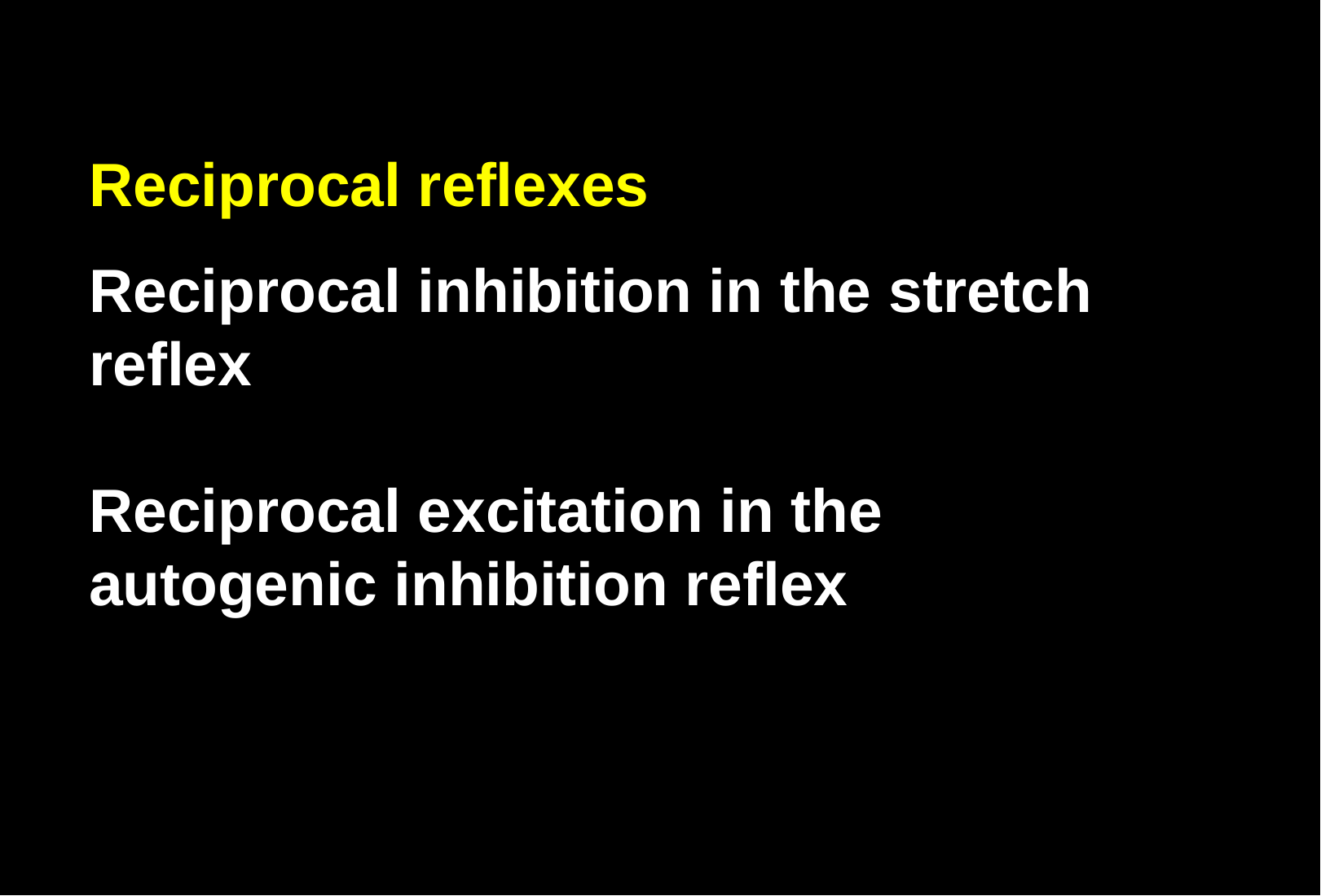

Reciprocal reflexes

Reciprocal inhibition in the stretch reflex

Reciprocal excitation in the autogenic inhibition reflex